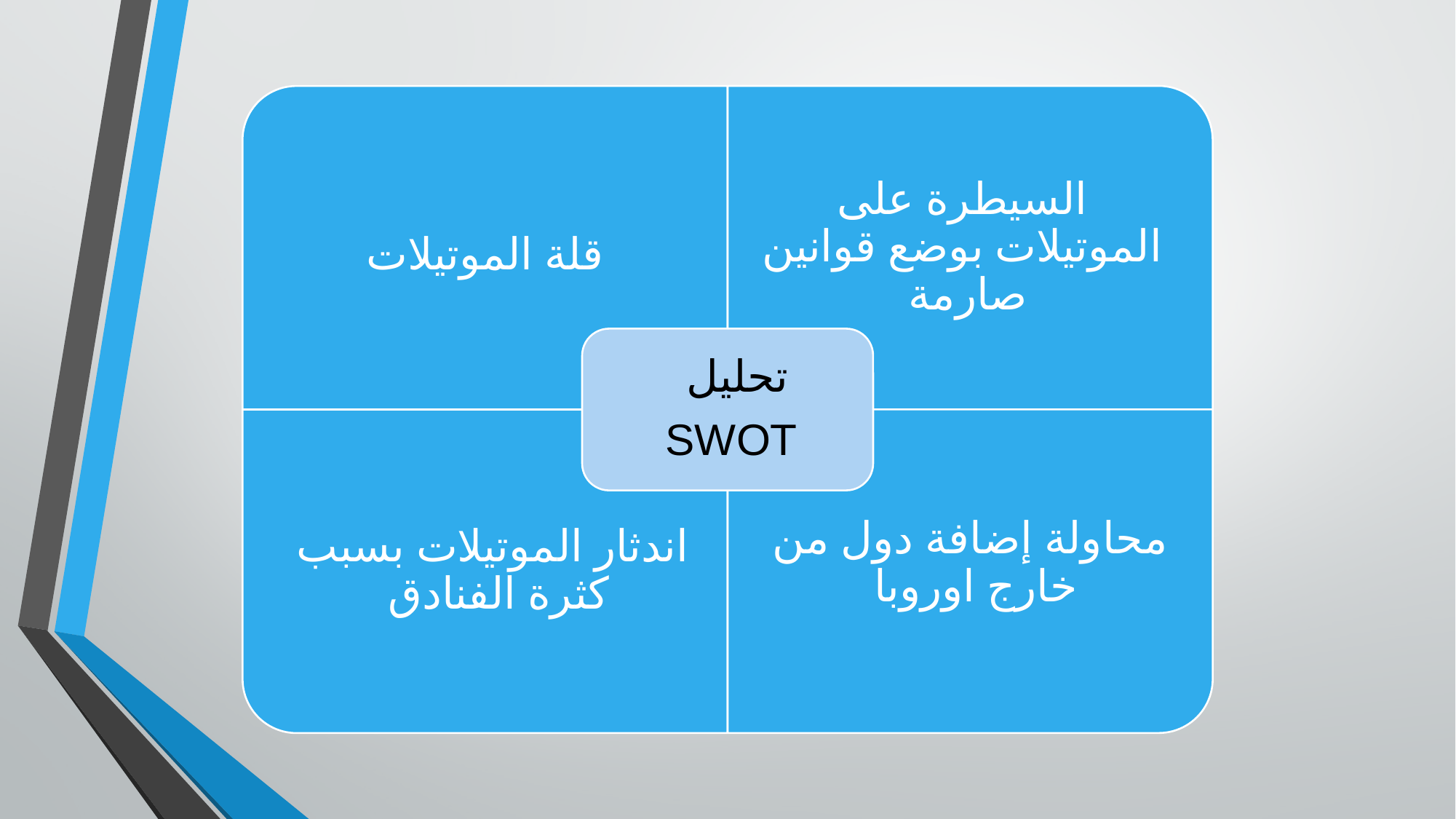

# تحليل سوات (SWOT)
قلة الموتيلات
السيطرة على الموتيلات بوضع قوانين صارمة
اندثار الموتيلات بسبب كثرة الفنادق
محاولة إضافة دول من خارج اوروبا
تحليل
SWOT